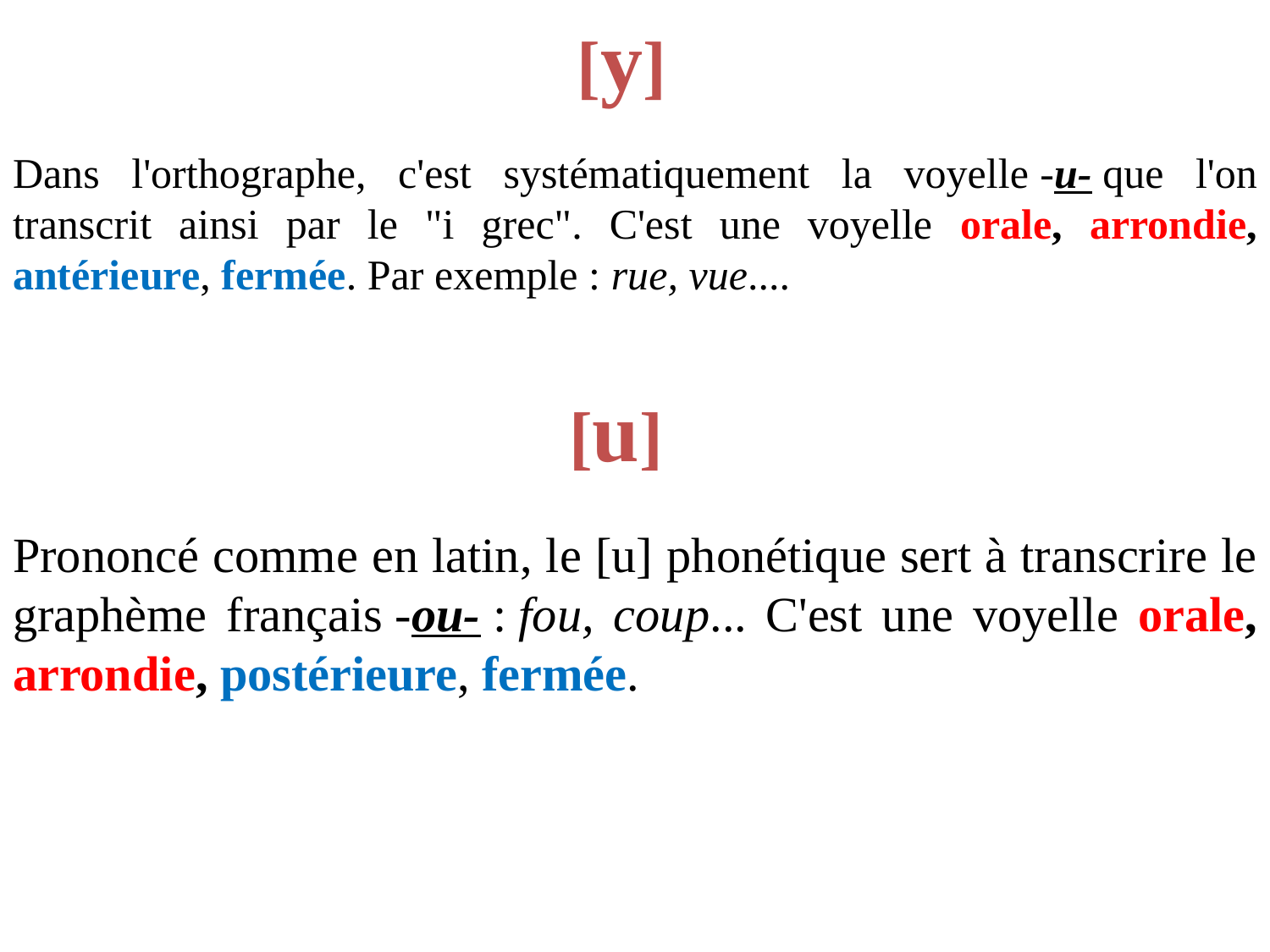

[y]
Dans l'orthographe, c'est systématiquement la voyelle -u- que l'on transcrit ainsi par le "i grec". C'est une voyelle orale, arrondie, antérieure, fermée. Par exemple : rue, vue....
[u]
Prononcé comme en latin, le [u] phonétique sert à transcrire le graphème français -ou- : fou, coup... C'est une voyelle orale, arrondie, postérieure, fermée.